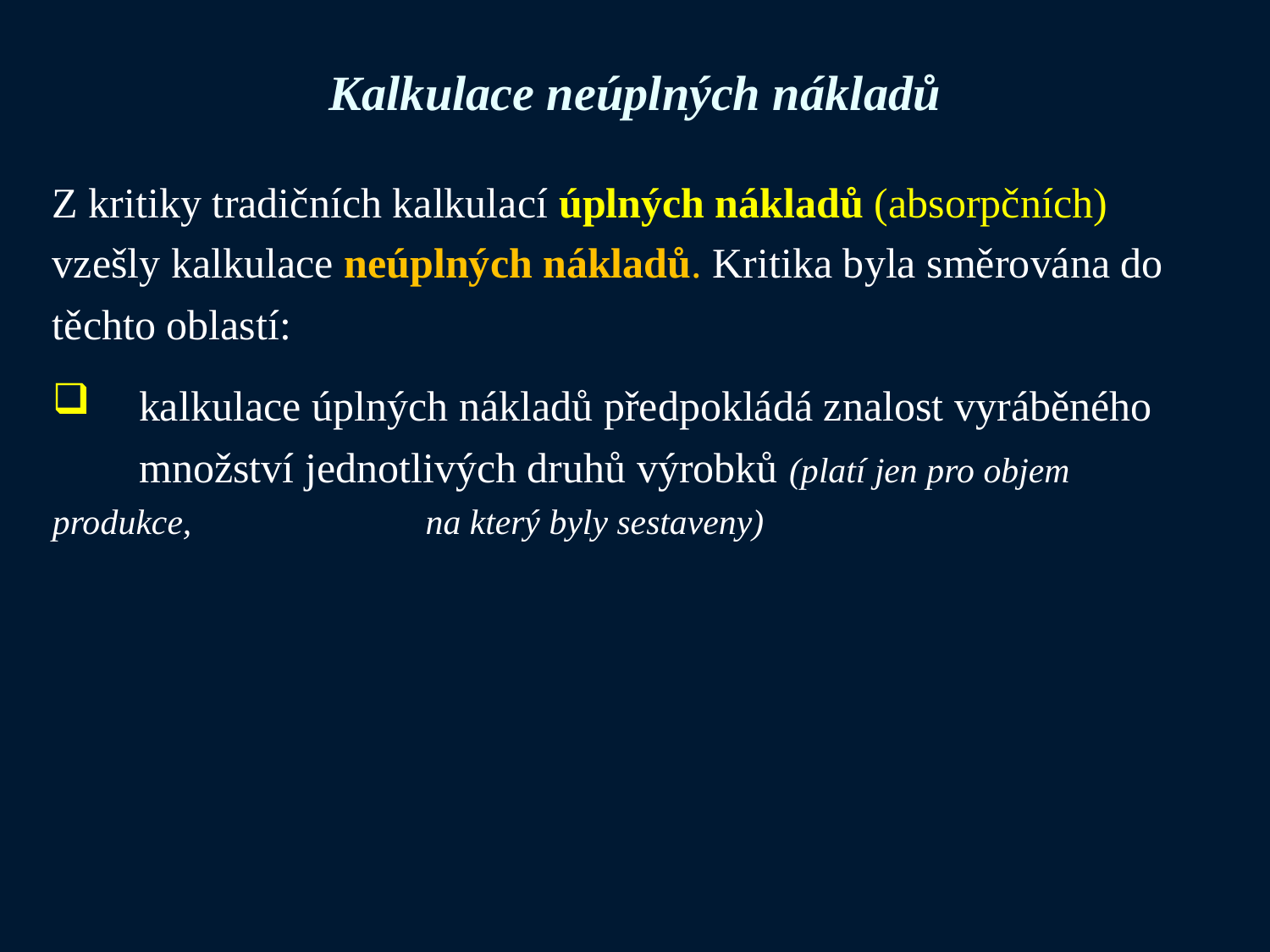

Kalkulace neúplných nákladů
Z kritiky tradičních kalkulací úplných nákladů (absorpčních) vzešly kalkulace neúplných nákladů. Kritika byla směrována do těchto oblastí:
	kalkulace úplných nákladů předpokládá znalost vyráběného 	množství jednotlivých druhů výrobků (platí jen pro objem produkce, 	na který byly sestaveny)